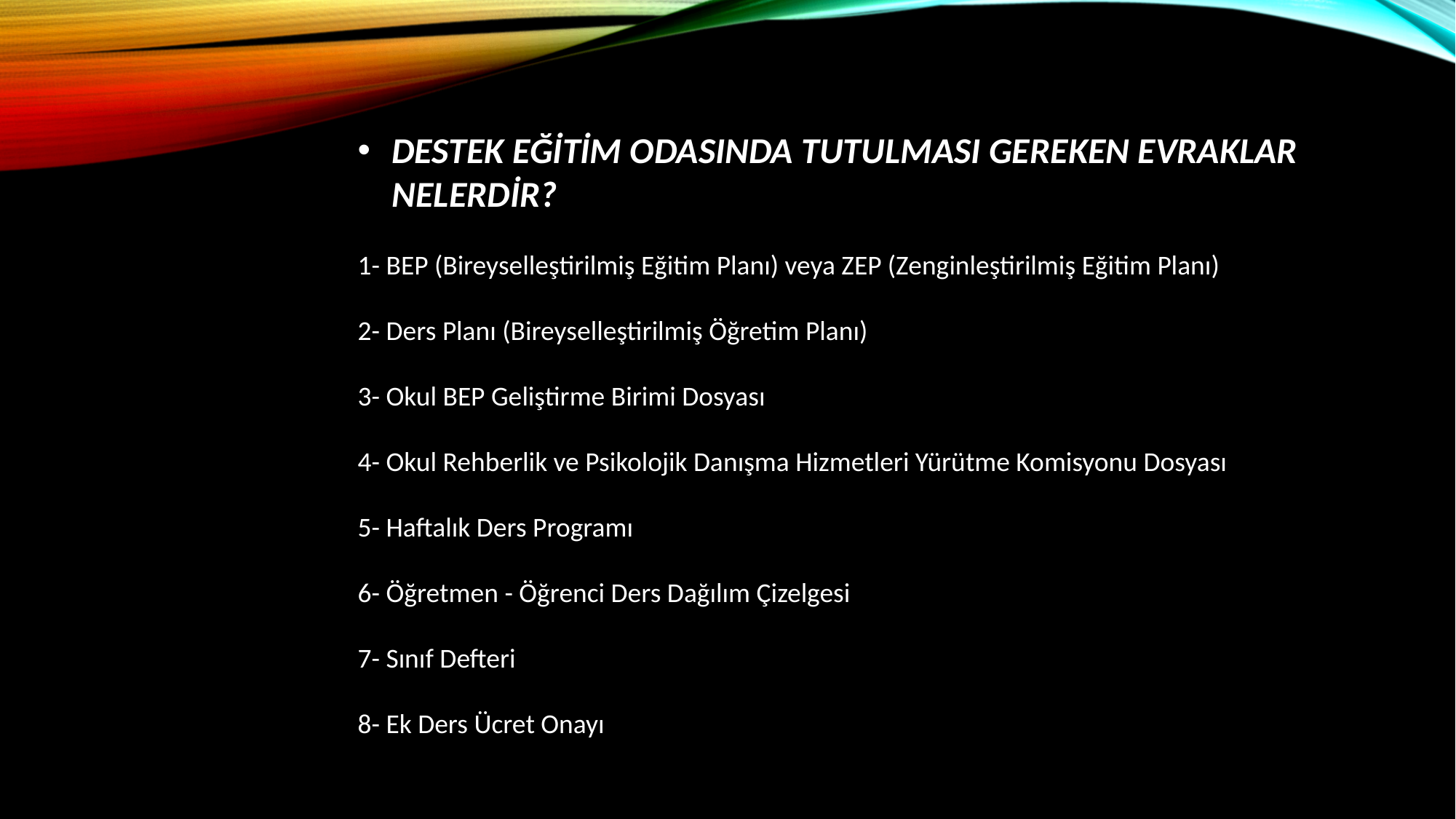

DESTEK EĞİTİM ODASINDA TUTULMASI GEREKEN EVRAKLAR NELERDİR?
1- BEP (Bireyselleştirilmiş Eğitim Planı) veya ZEP (Zenginleştirilmiş Eğitim Planı)
2- Ders Planı (Bireyselleştirilmiş Öğretim Planı)
3- Okul BEP Geliştirme Birimi Dosyası
4- Okul Rehberlik ve Psikolojik Danışma Hizmetleri Yürütme Komisyonu Dosyası
5- Haftalık Ders Programı
6- Öğretmen - Öğrenci Ders Dağılım Çizelgesi
7- Sınıf Defteri
8- Ek Ders Ücret Onayı